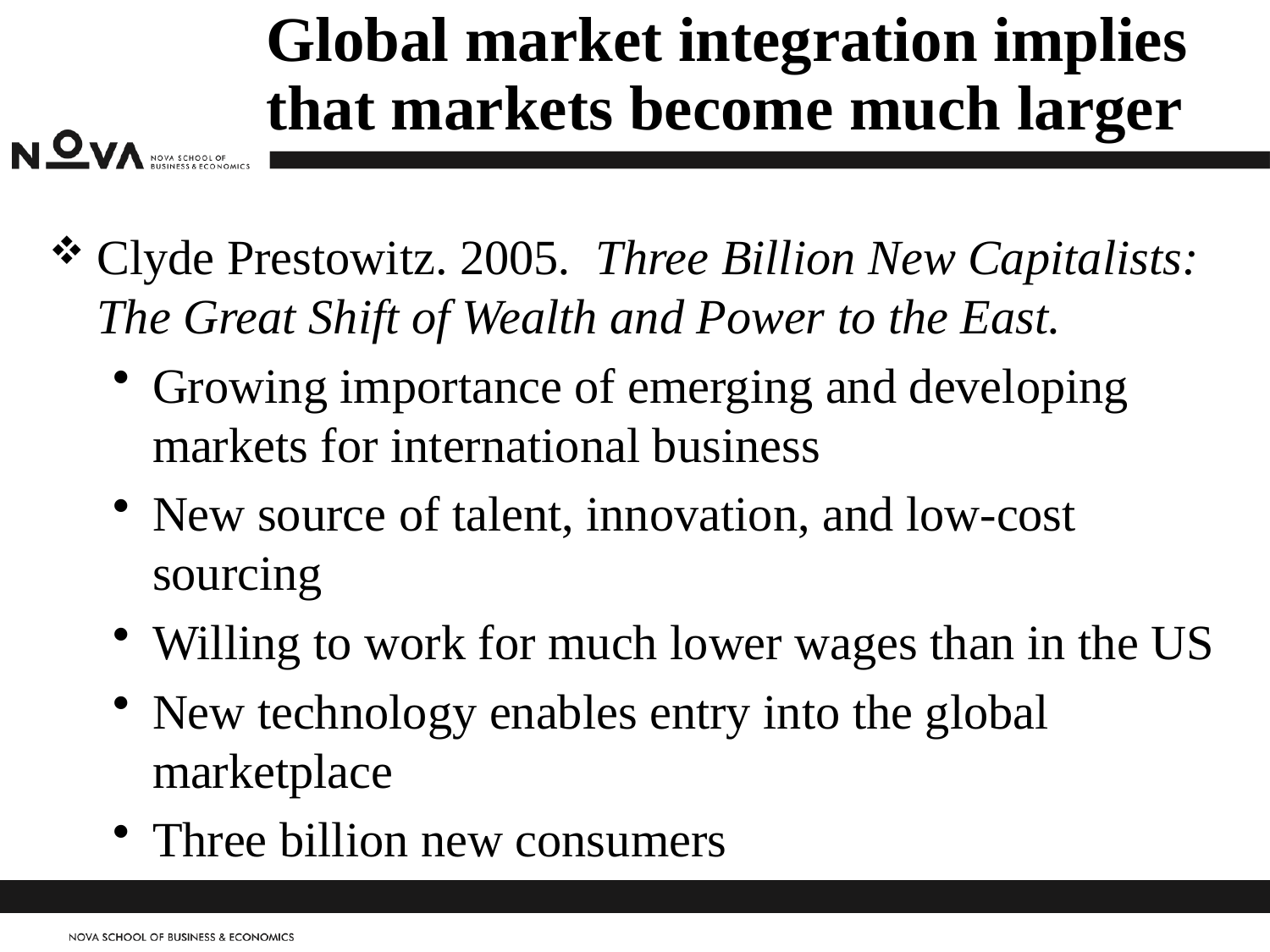

# Global market integration implies that markets become much larger
Clyde Prestowitz. 2005.  Three Billion New Capitalists: The Great Shift of Wealth and Power to the East.
Growing importance of emerging and developing markets for international business
New source of talent, innovation, and low-cost sourcing
Willing to work for much lower wages than in the US
New technology enables entry into the global marketplace
Three billion new consumers